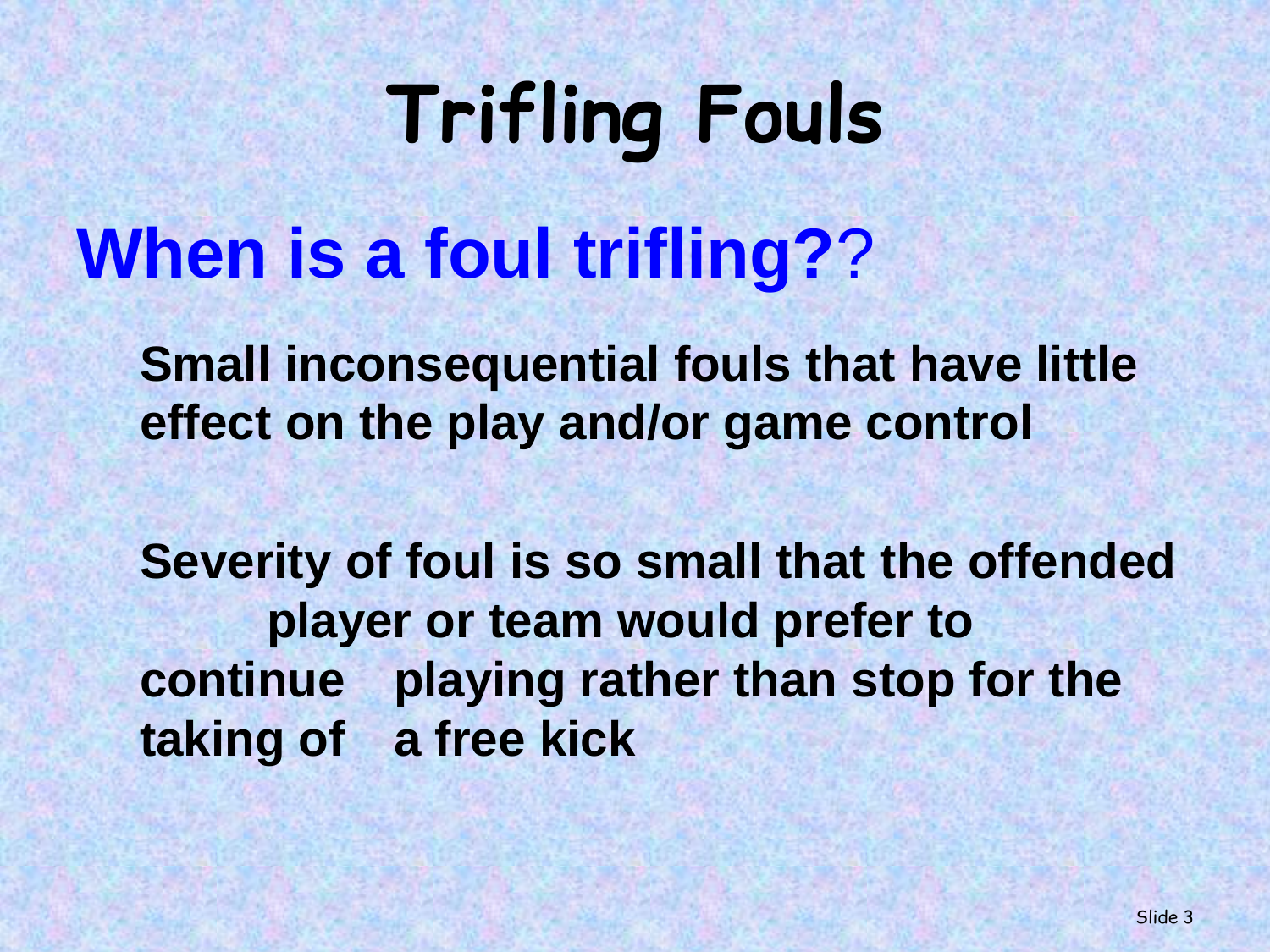

# Trifling Fouls
When is a foul trifling??

Small inconsequential fouls that have little 	effect on the play and/or game control

Severity of foul is so small that the offended 	player or team would prefer to continue 	playing rather than stop for the taking of 	a free kick

Slide 3